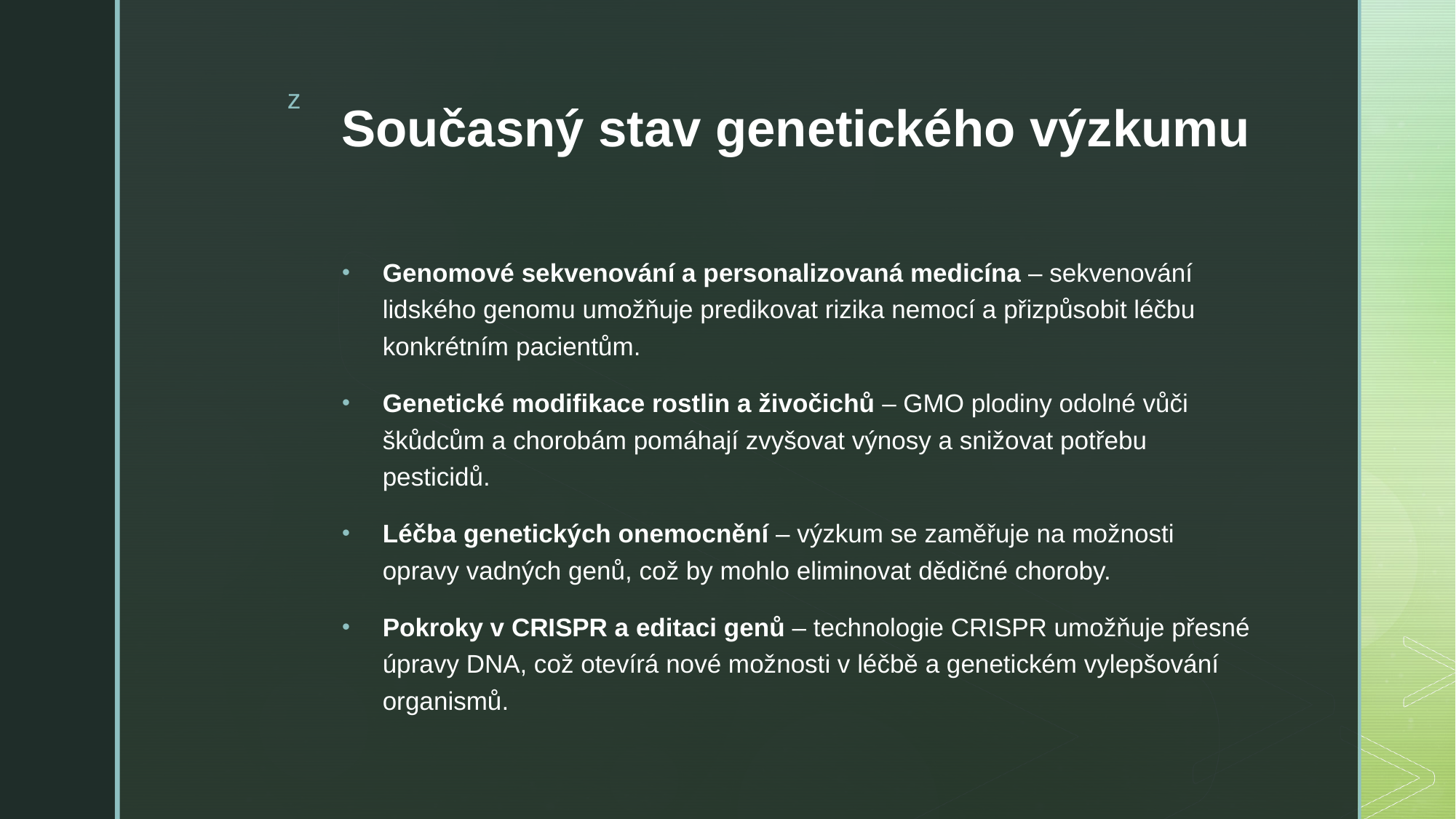

# Současný stav genetického výzkumu
Genomové sekvenování a personalizovaná medicína – sekvenování lidského genomu umožňuje predikovat rizika nemocí a přizpůsobit léčbu konkrétním pacientům.
Genetické modifikace rostlin a živočichů – GMO plodiny odolné vůči škůdcům a chorobám pomáhají zvyšovat výnosy a snižovat potřebu pesticidů.
Léčba genetických onemocnění – výzkum se zaměřuje na možnosti opravy vadných genů, což by mohlo eliminovat dědičné choroby.
Pokroky v CRISPR a editaci genů – technologie CRISPR umožňuje přesné úpravy DNA, což otevírá nové možnosti v léčbě a genetickém vylepšování organismů.